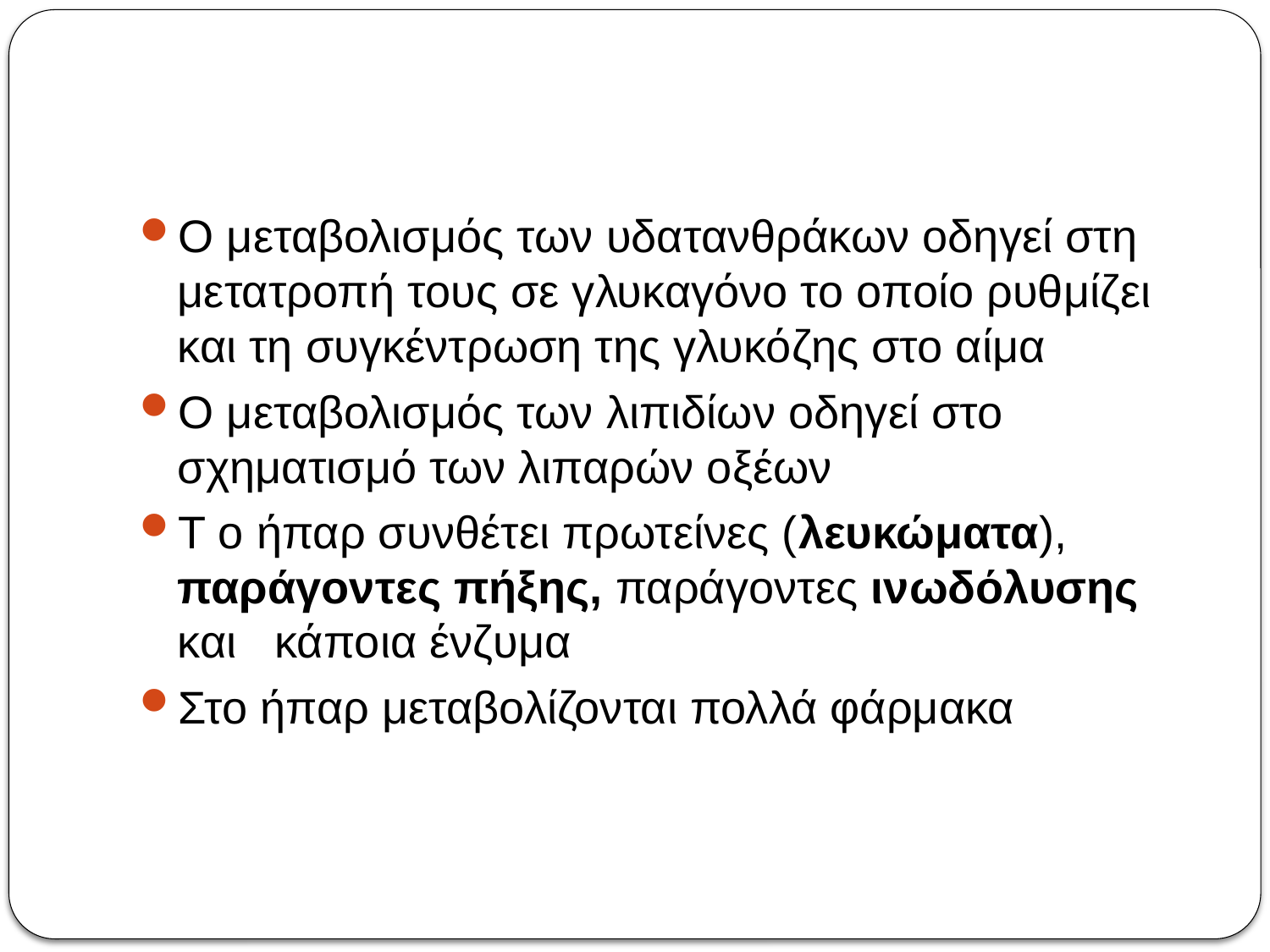

#
Ο μεταβολισμός των υδατανθράκων οδηγεί στη μετατροπή τους σε γλυκαγόνο το οποίο ρυθμίζει και τη συγκέντρωση της γλυκόζης στο αίμα
Ο μεταβολισμός των λιπιδίων οδηγεί στο σχηματισμό των λιπαρών οξέων
Τ ο ήπαρ συνθέτει πρωτείνες (λευκώματα), παράγοντες πήξης, παράγοντες ινωδόλυσης και   κάποια ένζυμα
Στο ήπαρ μεταβολίζονται πολλά φάρμακα